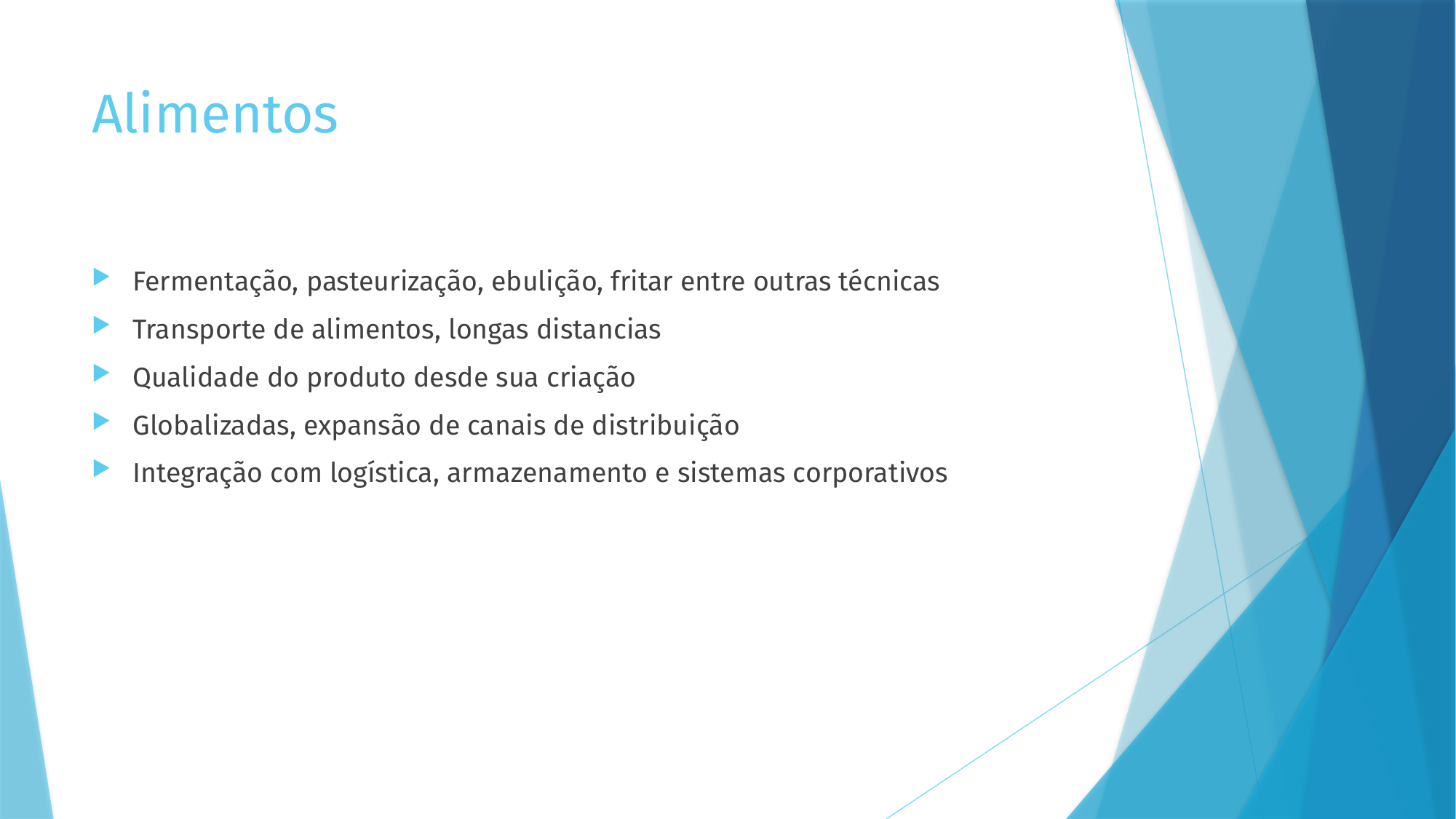

# Alimentos
Fermentação, pasteurização, ebulição, fritar entre outras técnicas
Transporte de alimentos, longas distancias
Qualidade do produto desde sua criação
Globalizadas, expansão de canais de distribuição
Integração com logística, armazenamento e sistemas corporativos